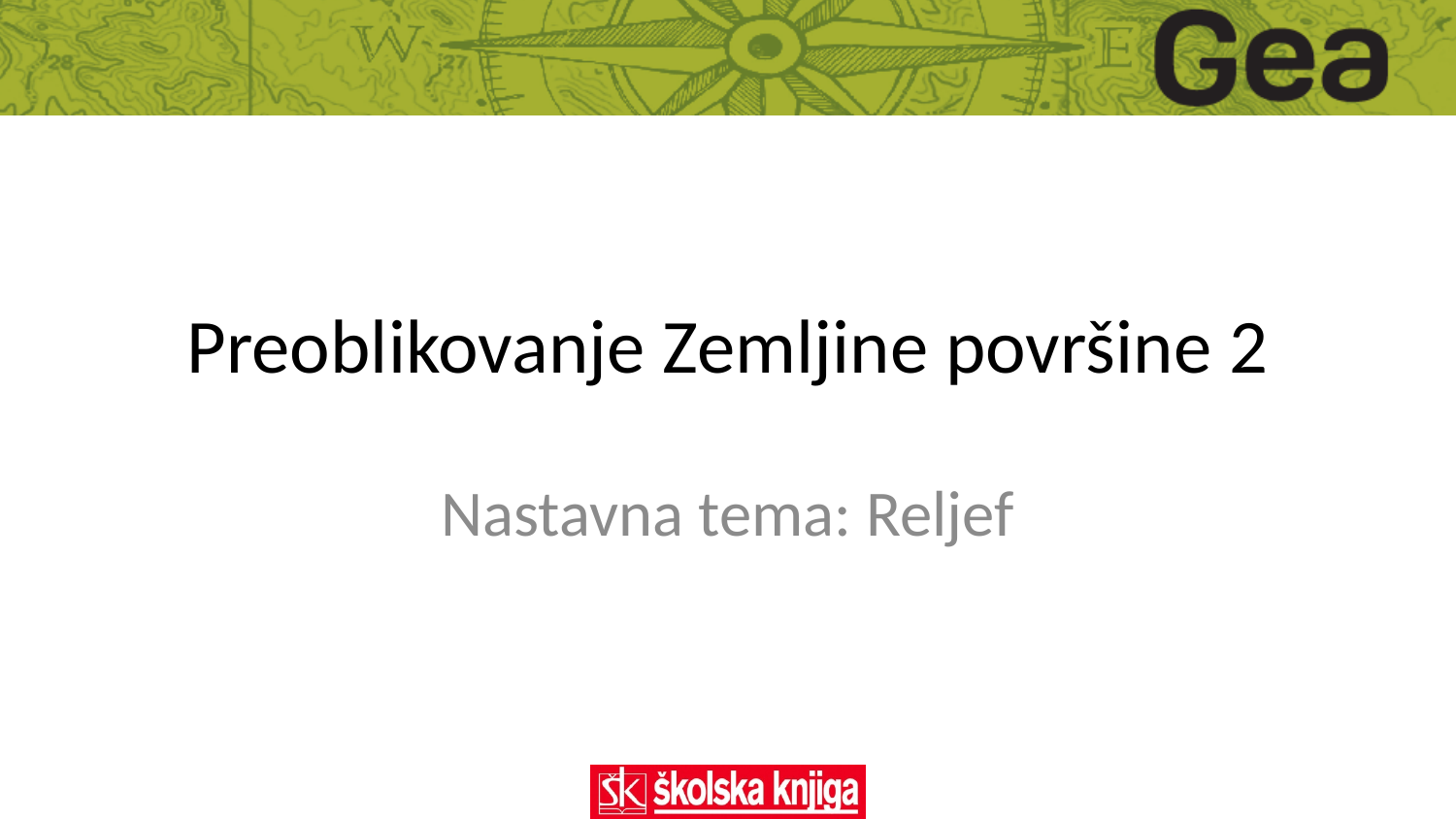

# Preoblikovanje Zemljine površine 2
Nastavna tema: Reljef